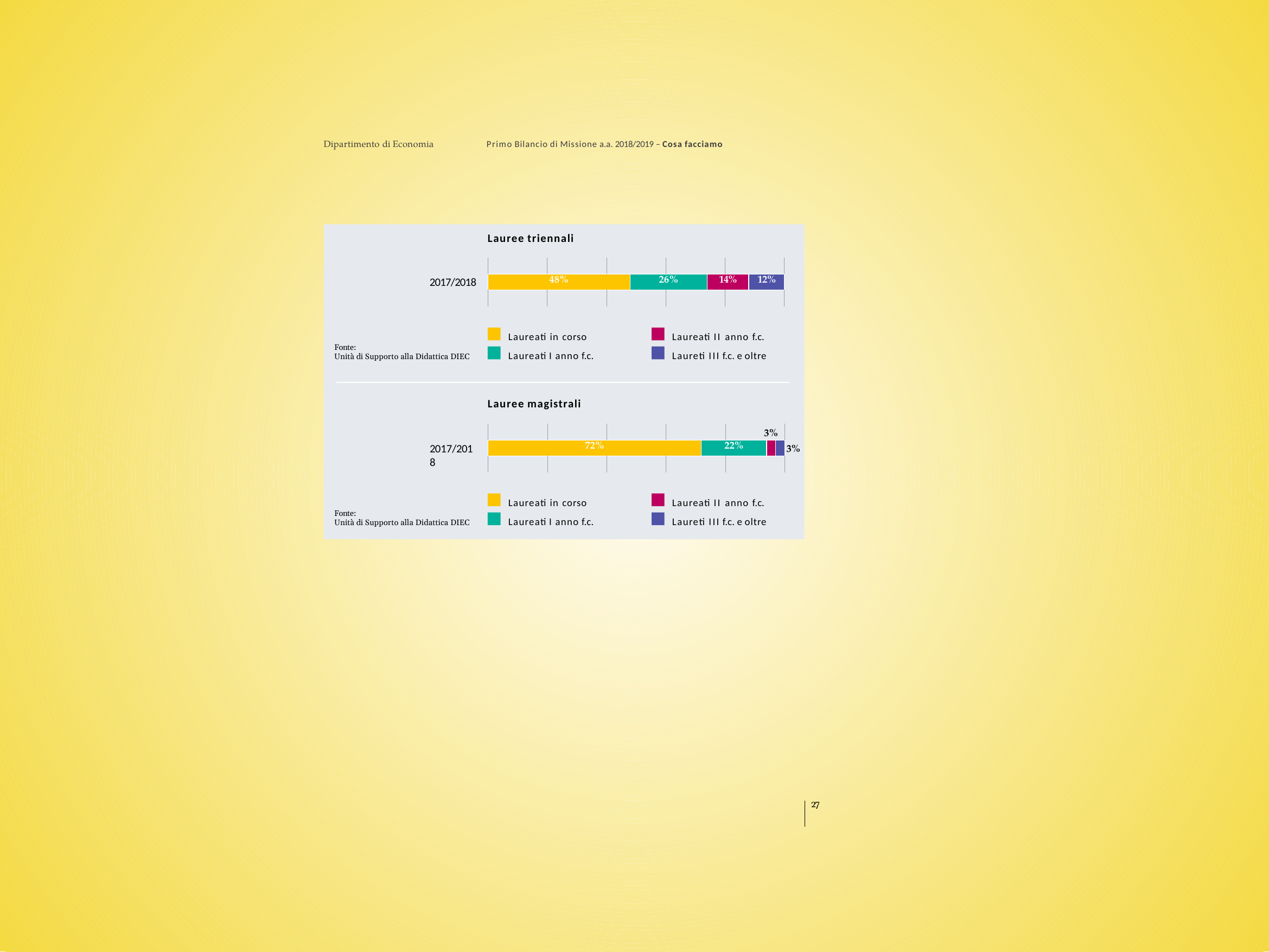

Dipartimento di Economia
Primo Bilancio di Missione a.a. 2018/2019 – Cosa facciamo

Lauree triennali

2017/2018
|  |  |  |  |  |  |  |  |
| --- | --- | --- | --- | --- | --- | --- | --- |
| 48% |  |  | 26% |  | 14% |  | 12% |
|  |  |  |  |  |  |  |  |
Laureati in corso  Laureati I anno f.c.
Laureati II anno f.c.  Laureti III f.c. e oltre

Fonte:
Unità di Supporto alla Didattica DIEC
Lauree magistrali
|  |  |  |  |  | 3% |  |  |
| --- | --- | --- | --- | --- | --- | --- | --- |
| 72% |  |  |  | 22% |  |  |  |
|  |  |  |  |  |  |  |  |
2017/2018
3%
Laureati in corso  Laureati I anno f.c.
Laureati II anno f.c.  Laureti III f.c. e oltre
Fonte:
Unità di Supporto alla Didattica DIEC
27